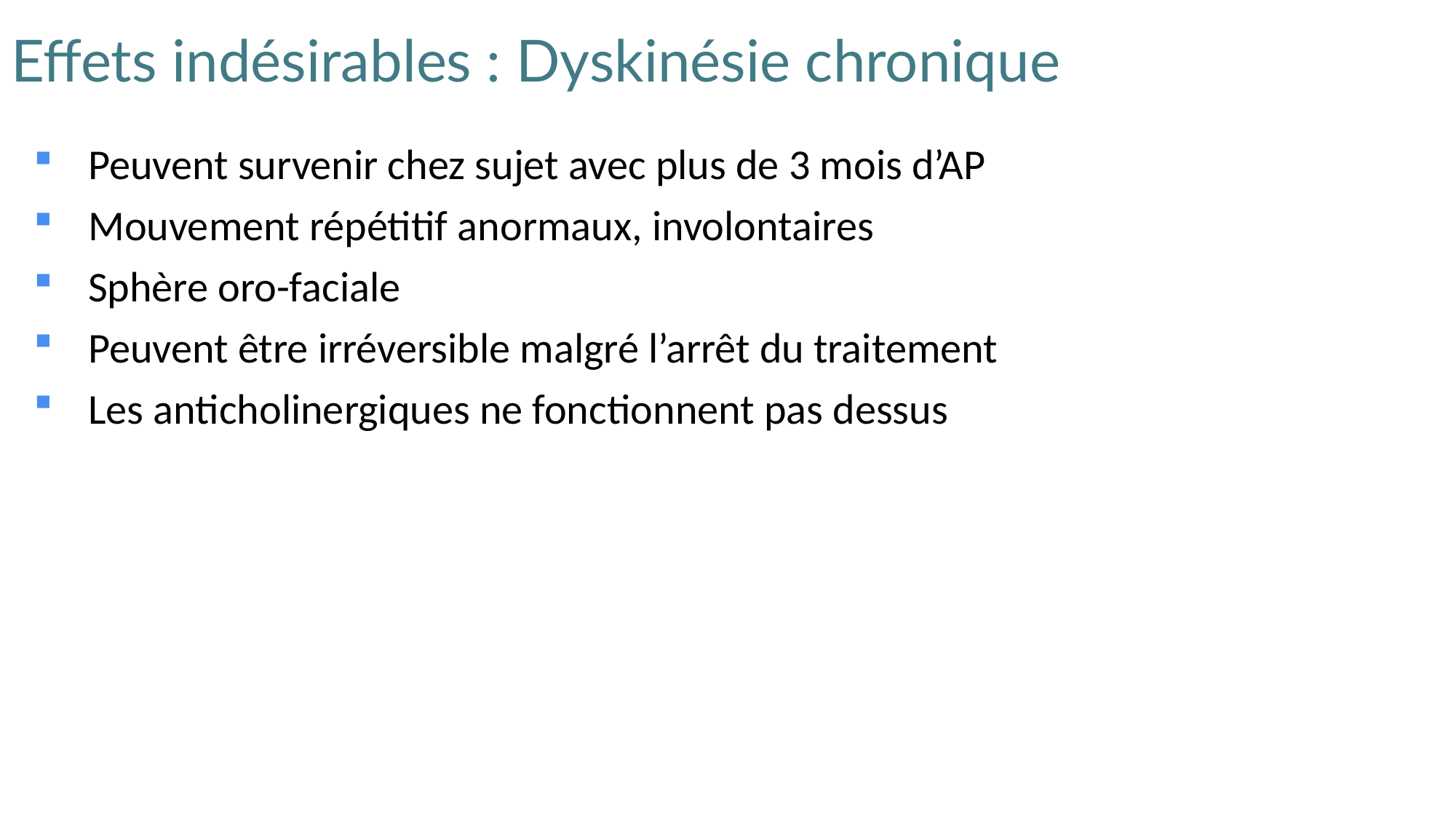

# Effets indésirables : Dyskinésie chronique
Peuvent survenir chez sujet avec plus de 3 mois d’AP
Mouvement répétitif anormaux, involontaires
Sphère oro-faciale
Peuvent être irréversible malgré l’arrêt du traitement
Les anticholinergiques ne fonctionnent pas dessus